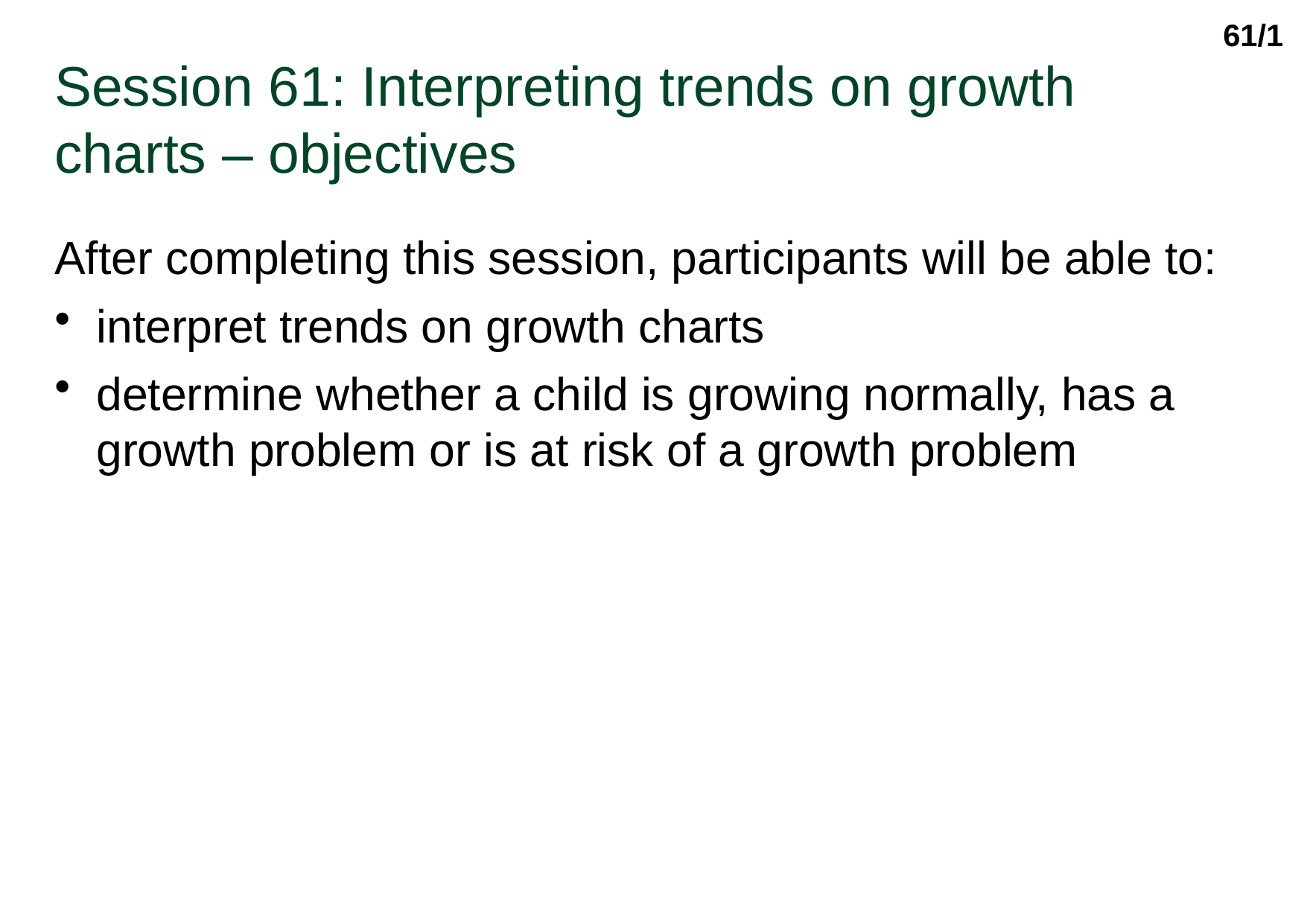

61/1
Session 61: Interpreting trends on growth charts – objectives
After completing this session, participants will be able to:
interpret trends on growth charts
determine whether a child is growing normally, has a growth problem or is at risk of a growth problem